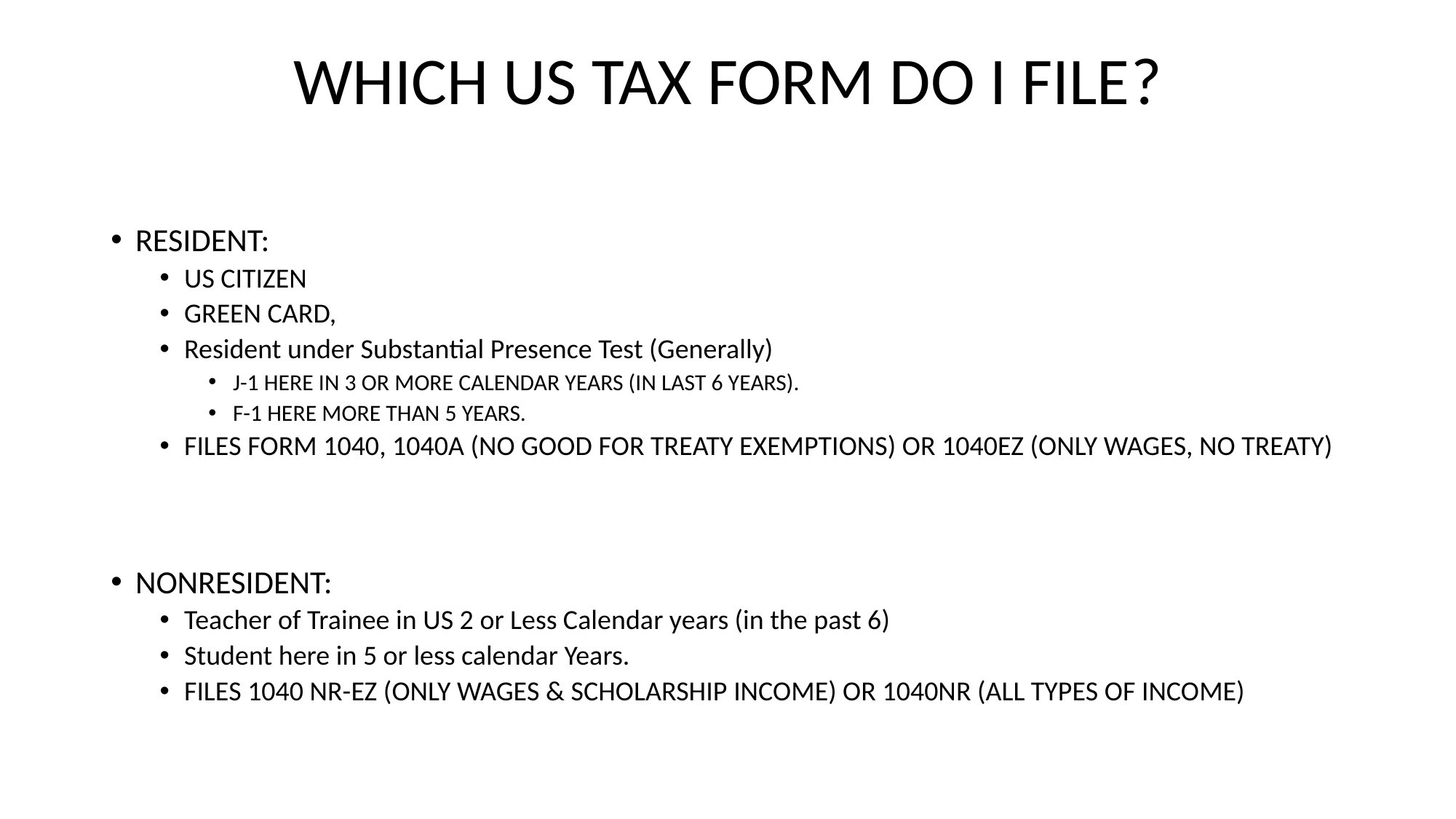

# Which US Tax Form Do I file?
RESIDENT:
US CITIZEN
GREEN CARD,
Resident under Substantial Presence Test (Generally)
J-1 HERE IN 3 OR MORE CALENDAR YEARS (IN LAST 6 YEARS).
F-1 HERE MORE THAN 5 YEARS.
FILES FORM 1040, 1040A (NO GOOD FOR TREATY EXEMPTIONS) OR 1040EZ (ONLY WAGES, NO TREATY)

NONRESIDENT:
Teacher of Trainee in US 2 or Less Calendar years (in the past 6)
Student here in 5 or less calendar Years.
FILES 1040 NR-EZ (ONLY WAGES & SCHOLARSHIP INCOME) OR 1040NR (ALL TYPES OF INCOME)